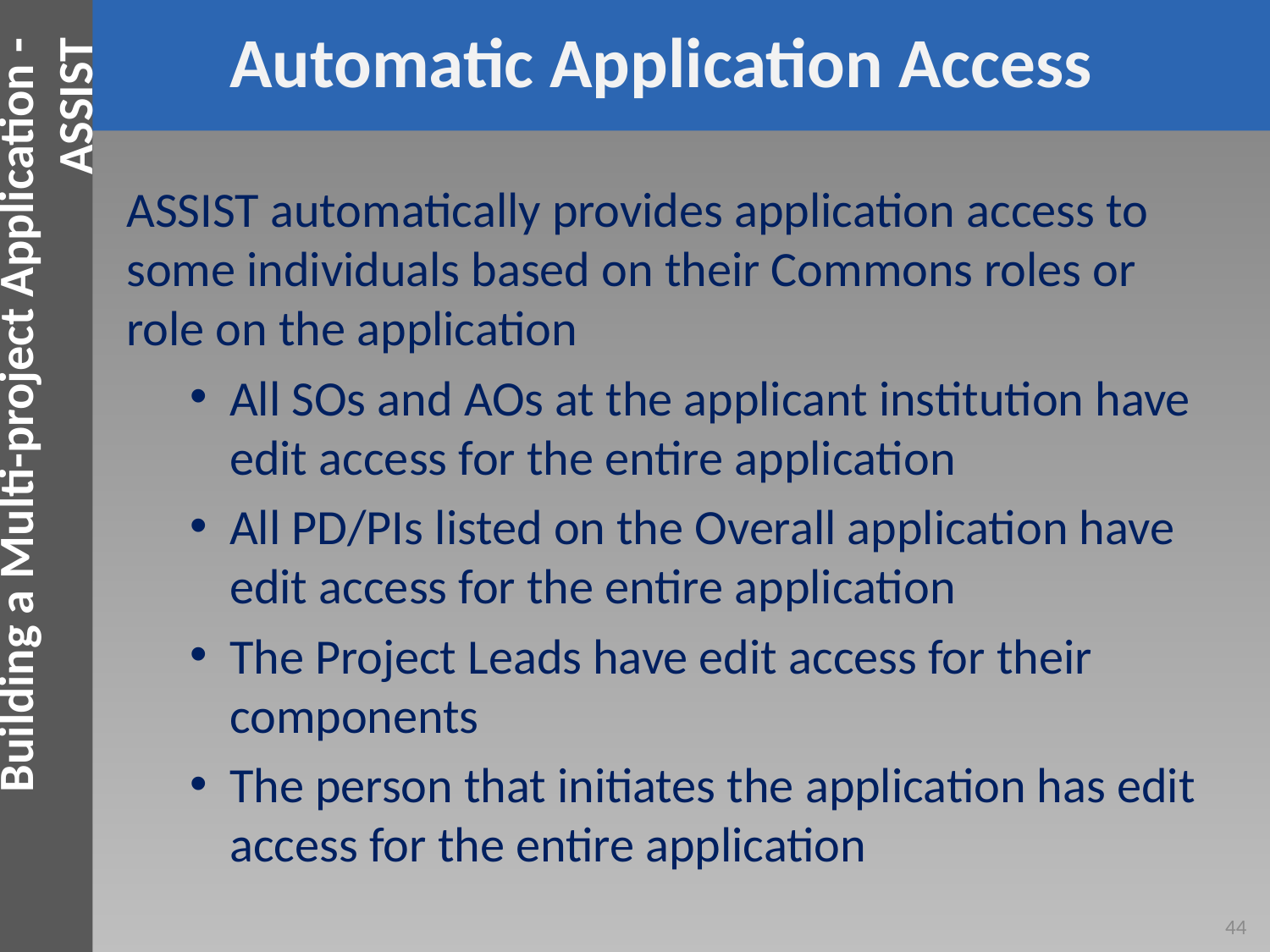

Building a Multi-project Application - ASSIST

Automatic Application Access
ASSIST automatically provides application access to some individuals based on their Commons roles or role on the application
All SOs and AOs at the applicant institution have edit access for the entire application
All PD/PIs listed on the Overall application have edit access for the entire application
The Project Leads have edit access for their components
The person that initiates the application has edit access for the entire application
44